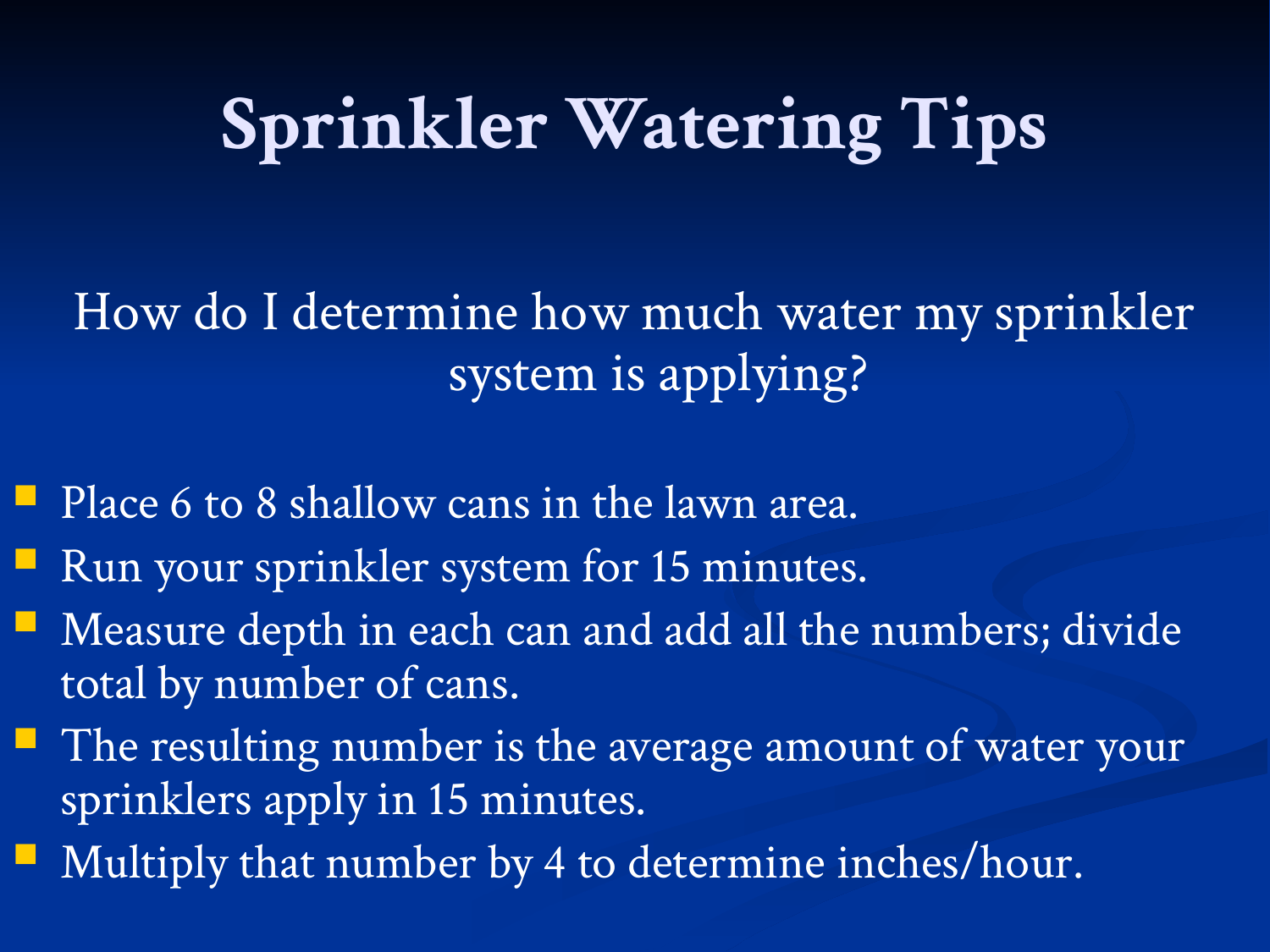

# Sprinkler Watering Tips
How do I determine how much water my sprinkler system is applying?

Place 6 to 8 shallow cans in the lawn area.
Run your sprinkler system for 15 minutes.
Measure depth in each can and add all the numbers; divide total by number of cans.
The resulting number is the average amount of water your sprinklers apply in 15 minutes.
Multiply that number by 4 to determine inches/hour.